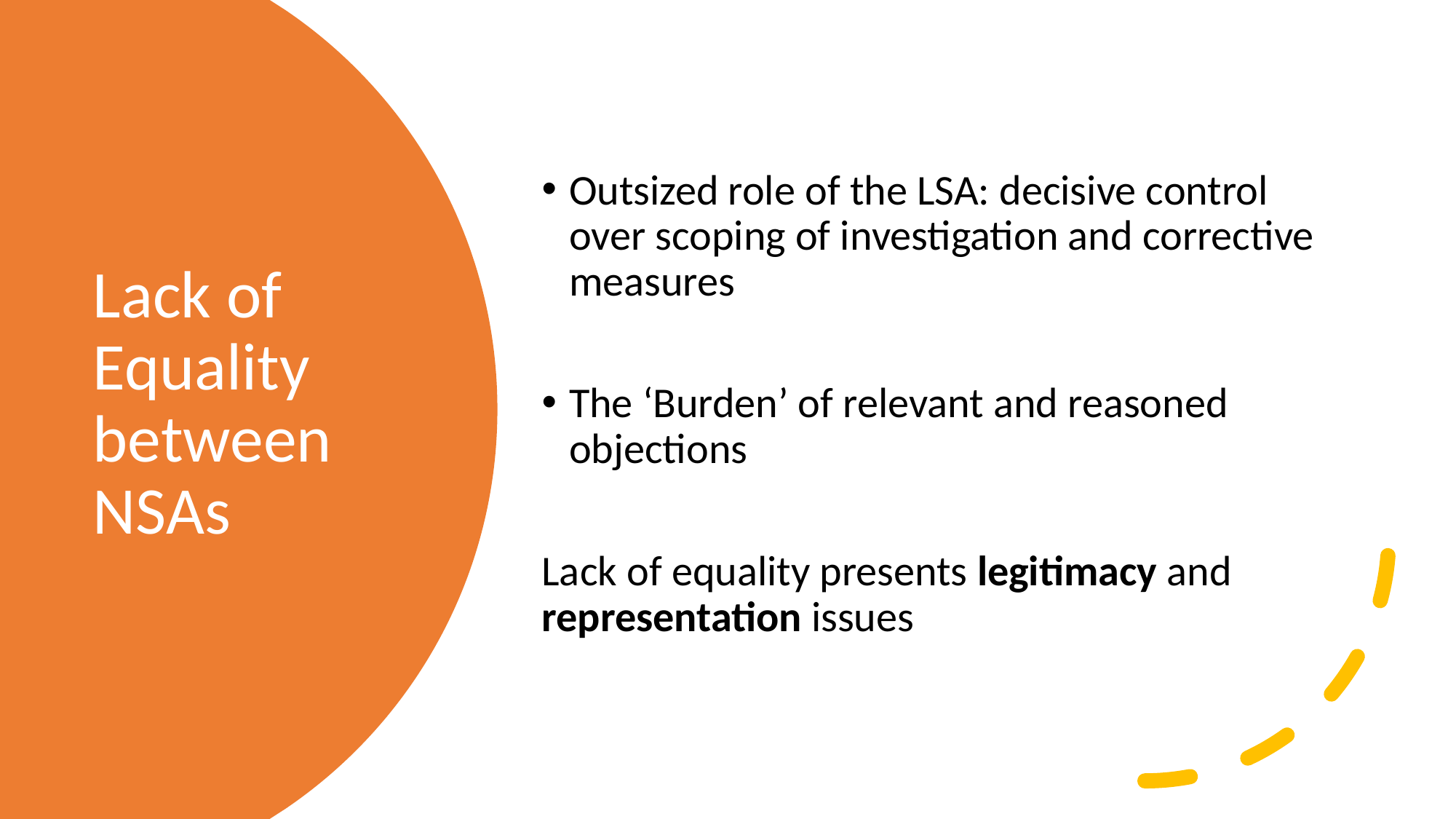

Outsized role of the LSA: decisive control over scoping of investigation and corrective measures

The ‘Burden’ of relevant and reasoned objections

Lack of equality presents legitimacy and representation issues
# Lack of Equality between NSAs